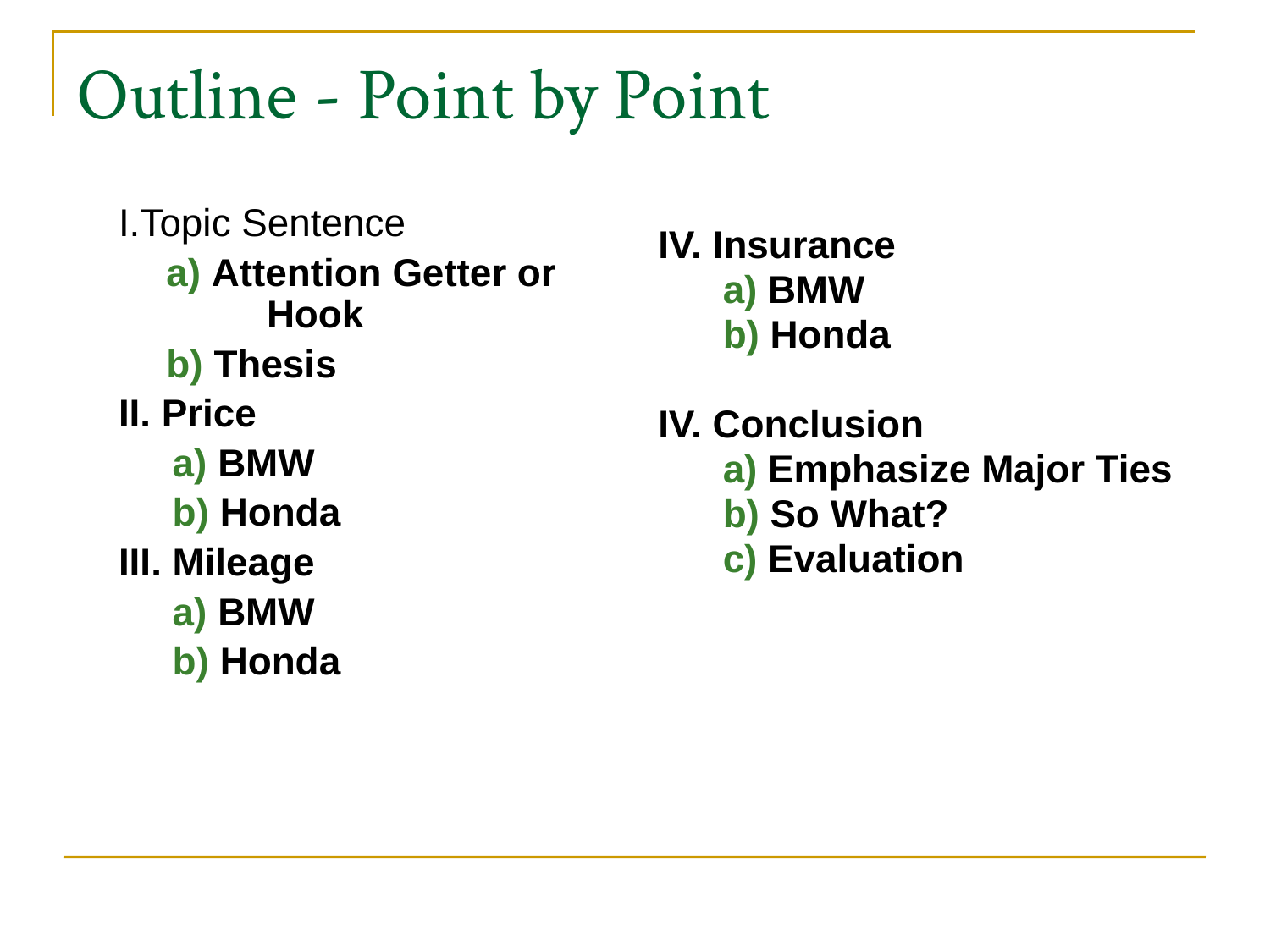

# Outline - Point by Point
I.Topic Sentence
a) Attention Getter or Hook
b) Thesis
II. Price
     a) BMW
     b) Honda
III. Mileage
     a) BMW
     b) Honda

IV. Insurance
      a) BMW
      b) Honda

IV. Conclusion
      a) Emphasize Major Ties
      b) So What?
      c) Evaluation